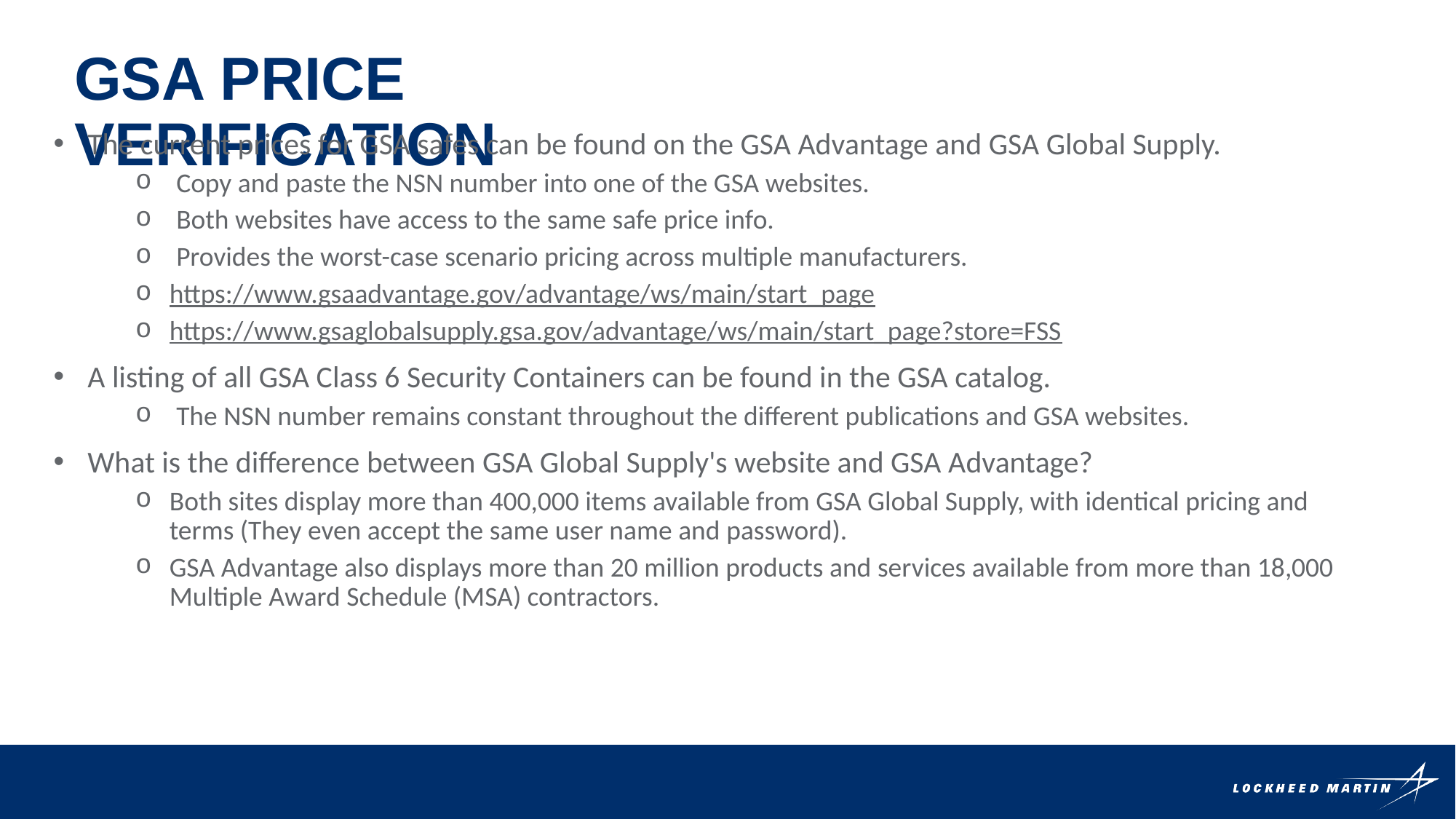

GSA Price verification

The current prices for GSA safes can be found on the GSA Advantage and GSA Global Supply.
Copy and paste the NSN number into one of the GSA websites.
Both websites have access to the same safe price info.
Provides the worst-case scenario pricing across multiple manufacturers.
https://www.gsaadvantage.gov/advantage/ws/main/start_page
https://www.gsaglobalsupply.gsa.gov/advantage/ws/main/start_page?store=FSS
A listing of all GSA Class 6 Security Containers can be found in the GSA catalog.
The NSN number remains constant throughout the different publications and GSA websites.
What is the difference between GSA Global Supply's website and GSA Advantage?
Both sites display more than 400,000 items available from GSA Global Supply, with identical pricing and terms (They even accept the same user name and password).
GSA Advantage also displays more than 20 million products and services available from more than 18,000 Multiple Award Schedule (MSA) contractors.